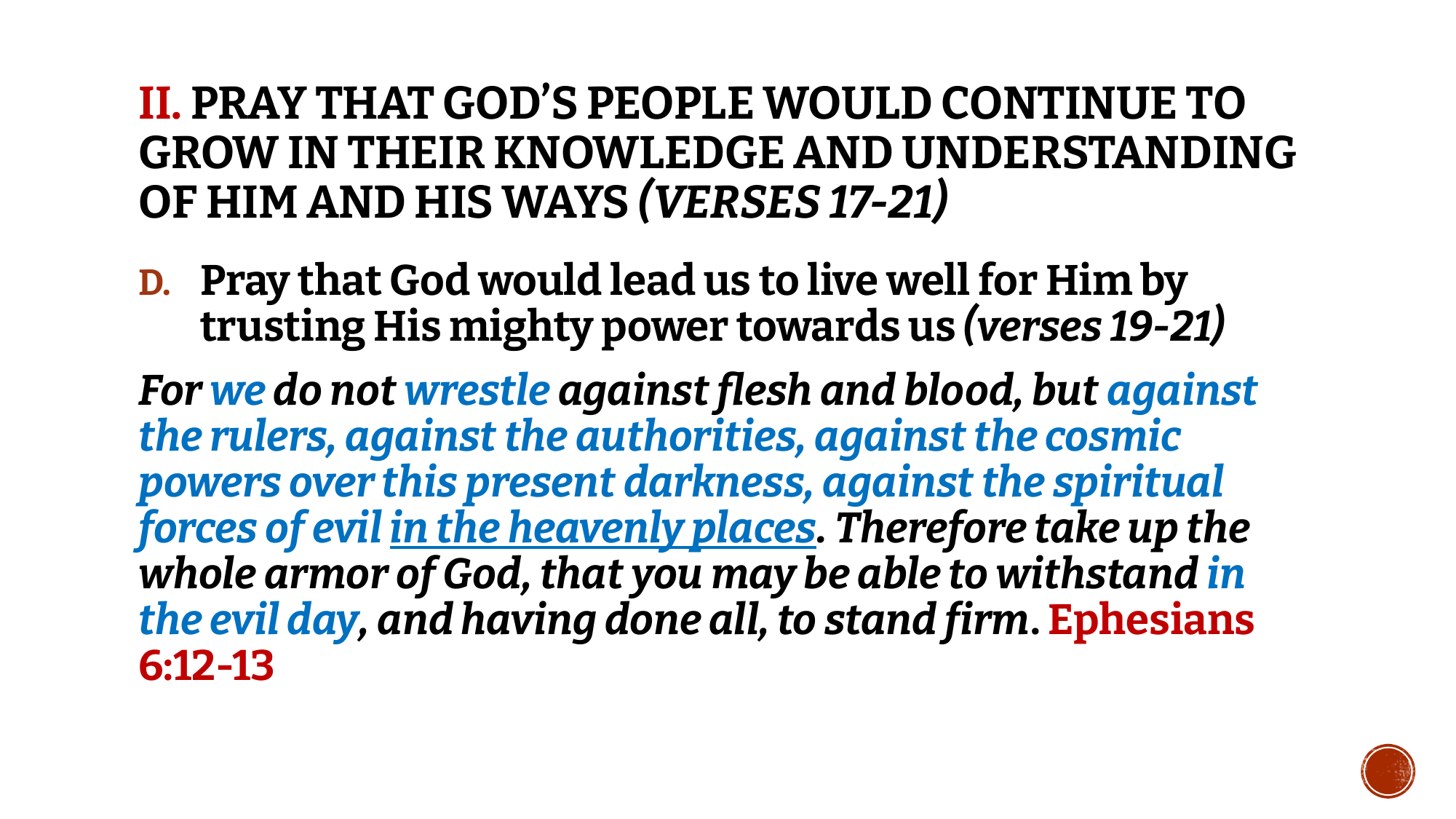

# II. Pray that God’s people would continue to grow in their knowledge and understanding of Him and His ways (verses 17-21)
Pray that God would lead us to live well for Him by trusting His mighty power towards us (verses 19-21)
For we do not wrestle against flesh and blood, but against the rulers, against the authorities, against the cosmic powers over this present darkness, against the spiritual forces of evil in the heavenly places. Therefore take up the whole armor of God, that you may be able to withstand in the evil day, and having done all, to stand firm. Ephesians 6:12-13